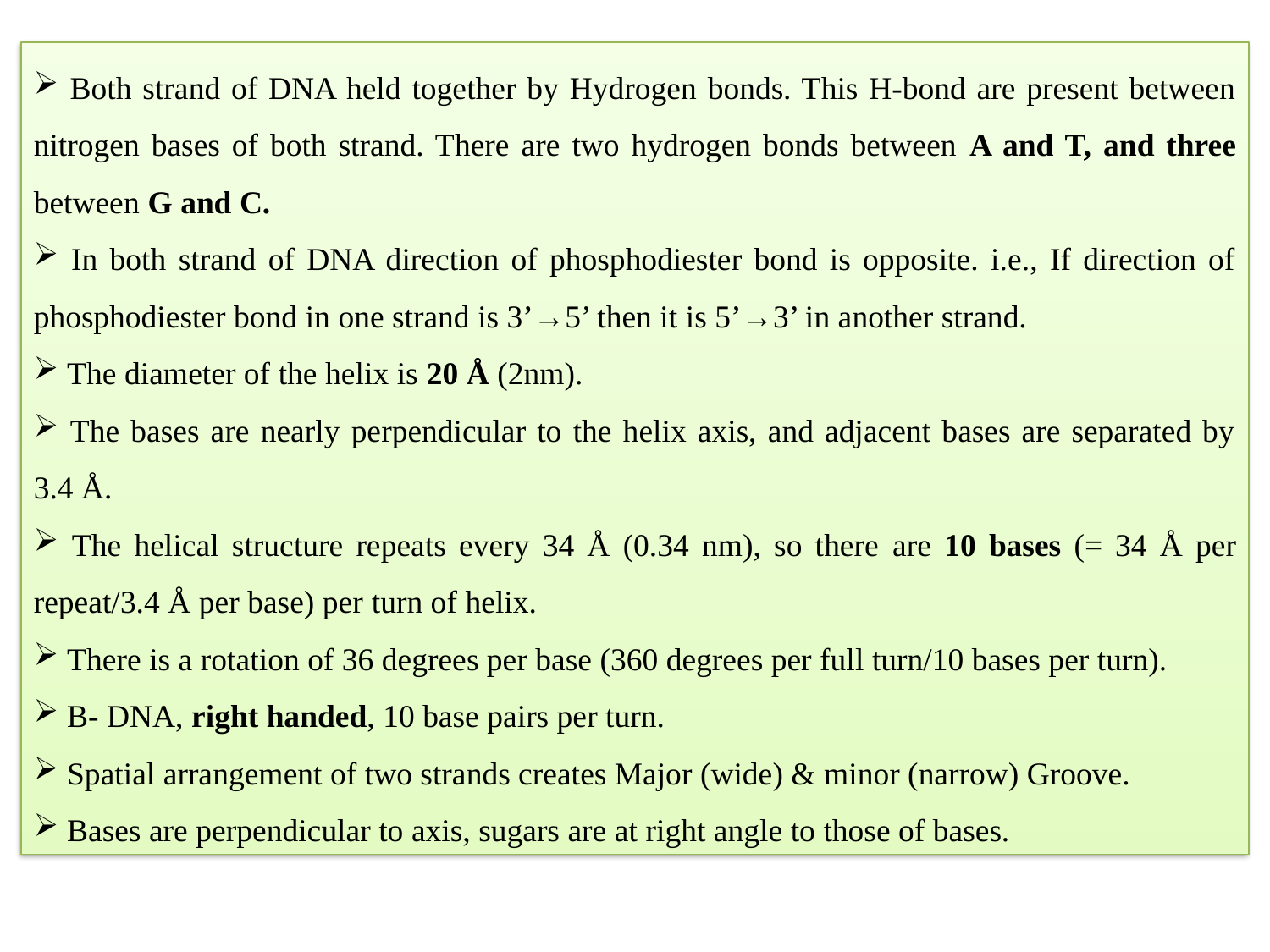

Both strand of DNA held together by Hydrogen bonds. This H-bond are present between nitrogen bases of both strand. There are two hydrogen bonds between A and T, and three between G and C.
 In both strand of DNA direction of phosphodiester bond is opposite. i.e., If direction of phosphodiester bond in one strand is 3’→5’ then it is 5’→3’ in another strand.
 The diameter of the helix is 20 Å (2nm).
 The bases are nearly perpendicular to the helix axis, and adjacent bases are separated by 3.4 Å.
 The helical structure repeats every 34 Å (0.34 nm), so there are 10 bases (= 34 Å per repeat/3.4 Å per base) per turn of helix.
 There is a rotation of 36 degrees per base (360 degrees per full turn/10 bases per turn).
 B- DNA, right handed, 10 base pairs per turn.
 Spatial arrangement of two strands creates Major (wide) & minor (narrow) Groove.
 Bases are perpendicular to axis, sugars are at right angle to those of bases.